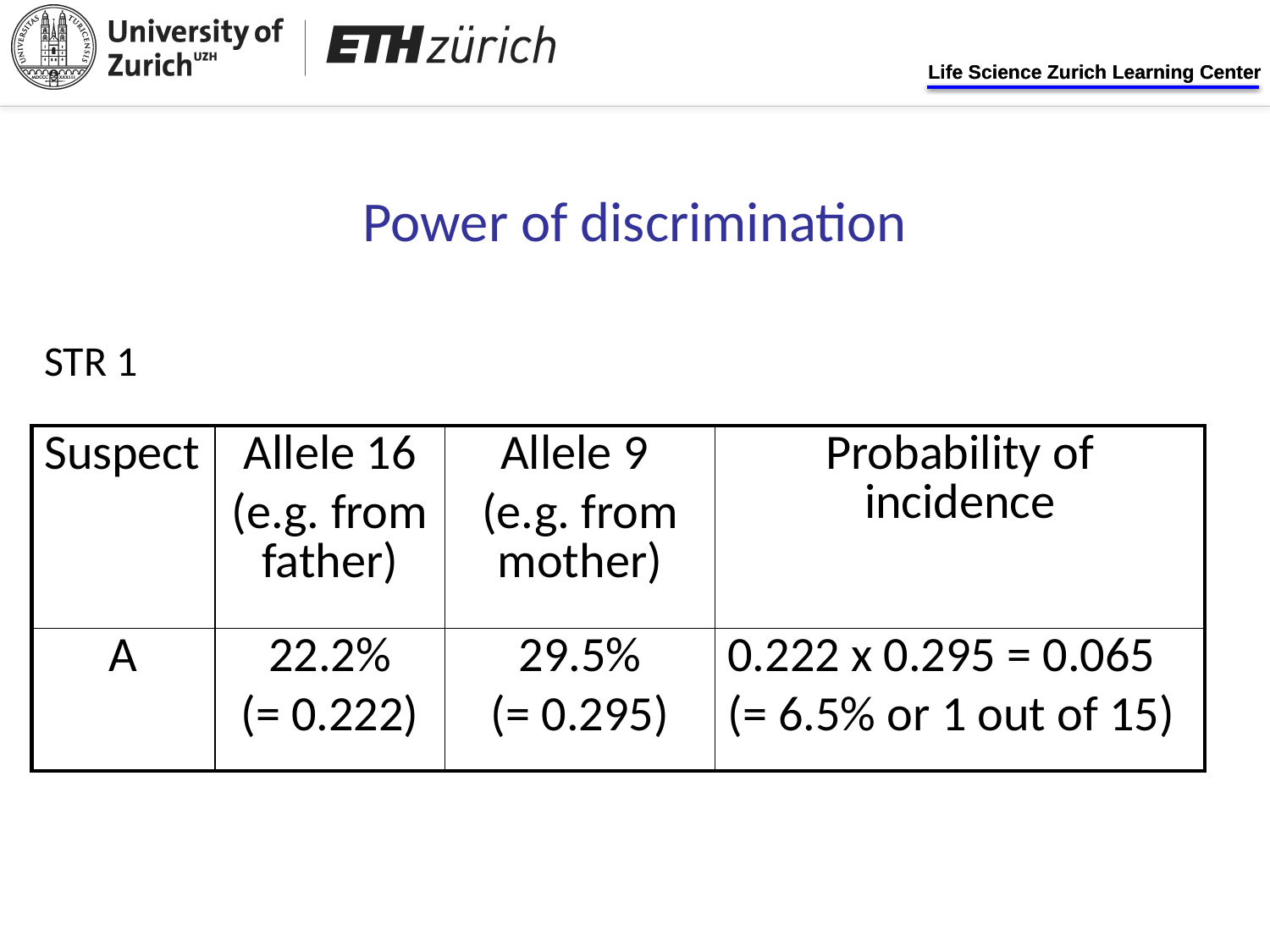

Power of discrimination
STR 1

| Suspect | Allele 16 (e.g. from father) | Allele 9 (e.g. from mother) | Probability of incidence |
| --- | --- | --- | --- |
| A | 22.2% (= 0.222) | 29.5% (= 0.295) | 0.222 x 0.295 = 0.065 (= 6.5% or 1 out of 15) |